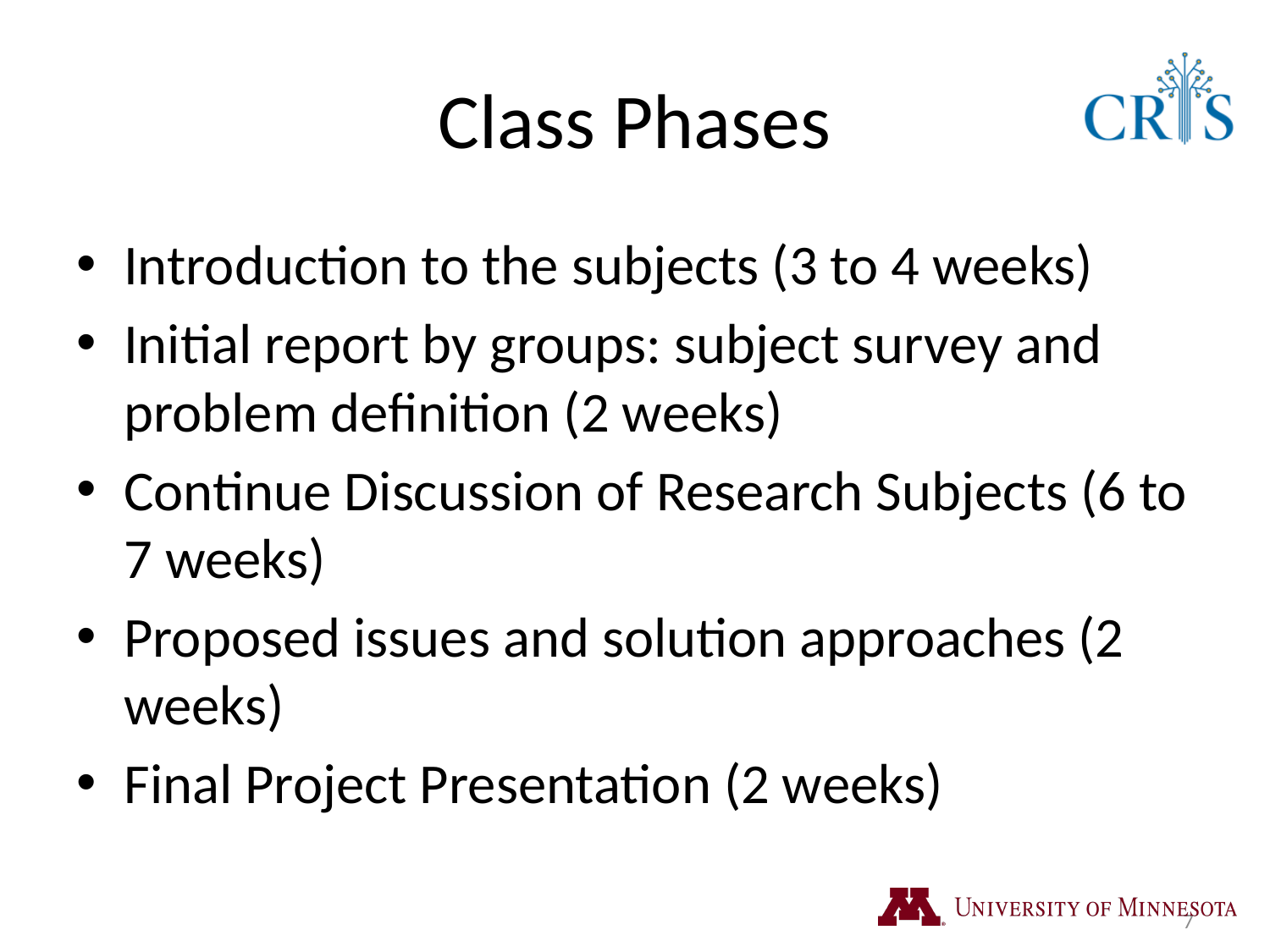

# Class Phases
Introduction to the subjects (3 to 4 weeks)
Initial report by groups: subject survey and problem definition (2 weeks)
Continue Discussion of Research Subjects (6 to 7 weeks)
Proposed issues and solution approaches (2 weeks)
Final Project Presentation (2 weeks)